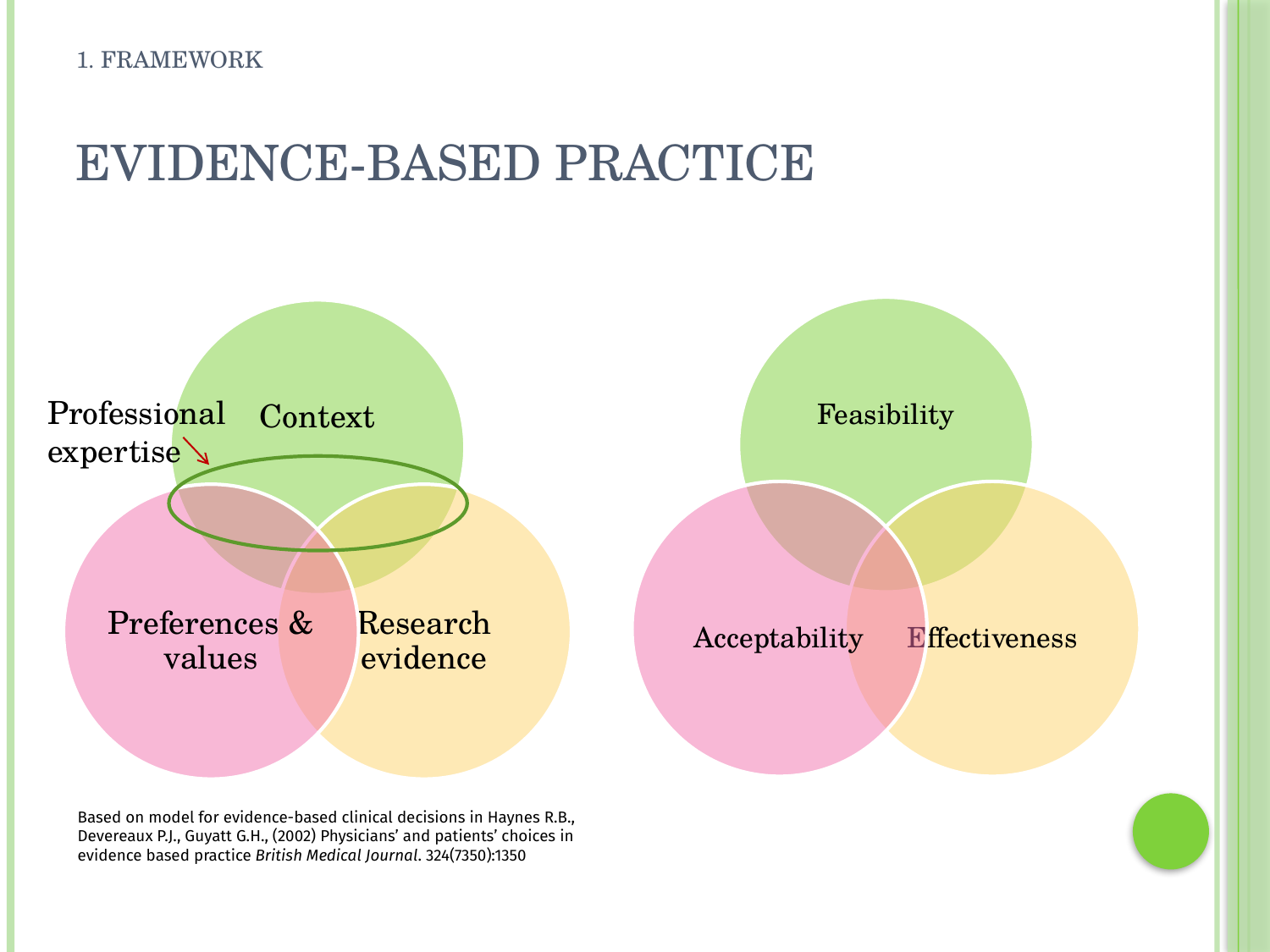

# 1. FRAMEWORK Evidence-based practice
Feasibility
Effectiveness
Acceptability
Context
Research evidence
Preferences & values
Professional expertise

Based on model for evidence-based clinical decisions in Haynes R.B., Devereaux P.J., Guyatt G.H., (2002) Physicians’ and patients’ choices in evidence based practice British Medical Journal. 324(7350):1350